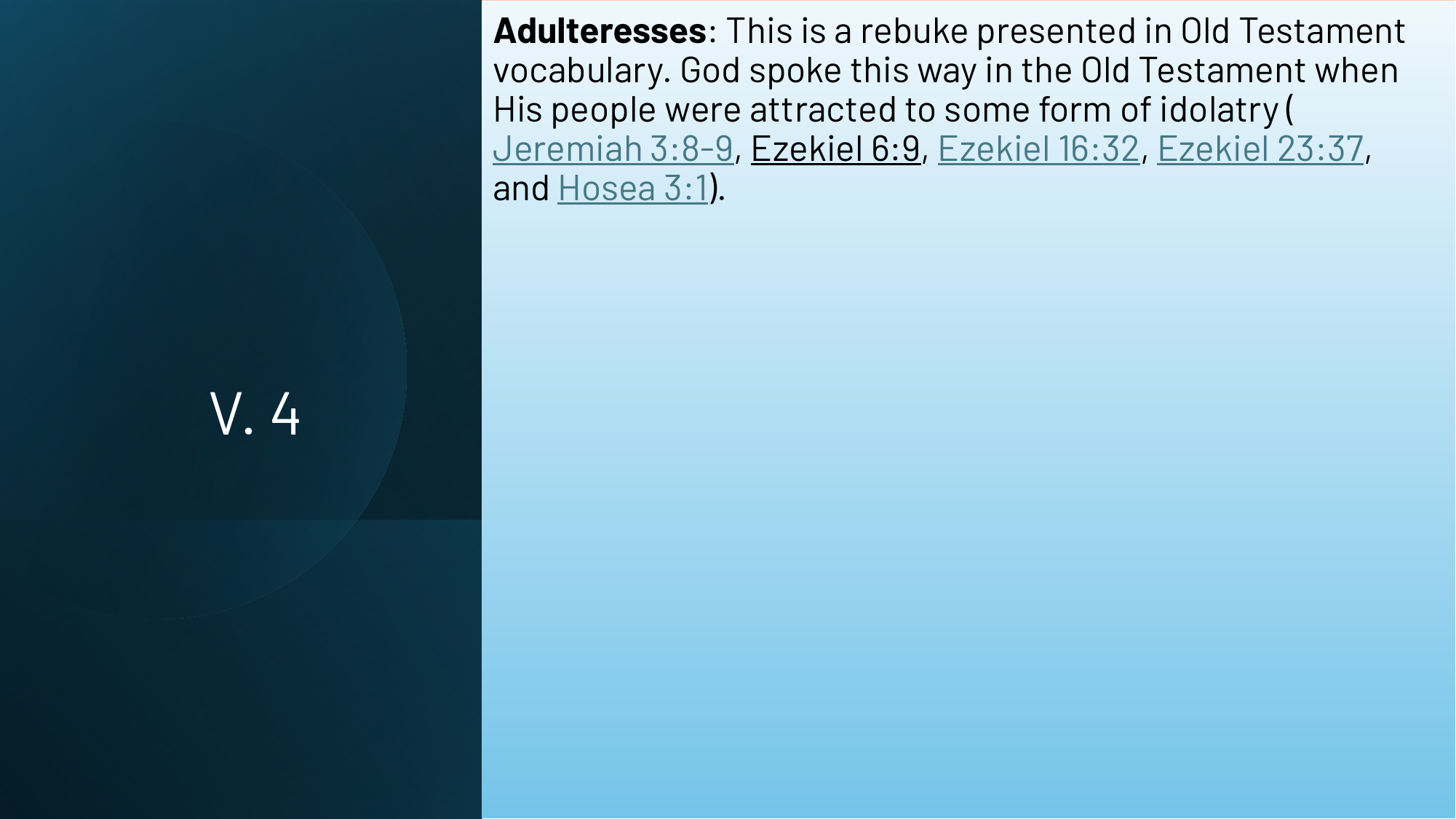

Adulteresses: This is a rebuke presented in Old Testament vocabulary. God spoke this way in the Old Testament when His people were attracted to some form of idolatry (Jeremiah 3:8-9, Ezekiel 6:9, Ezekiel 16:32, Ezekiel 23:37, and Hosea 3:1).

# V. 4